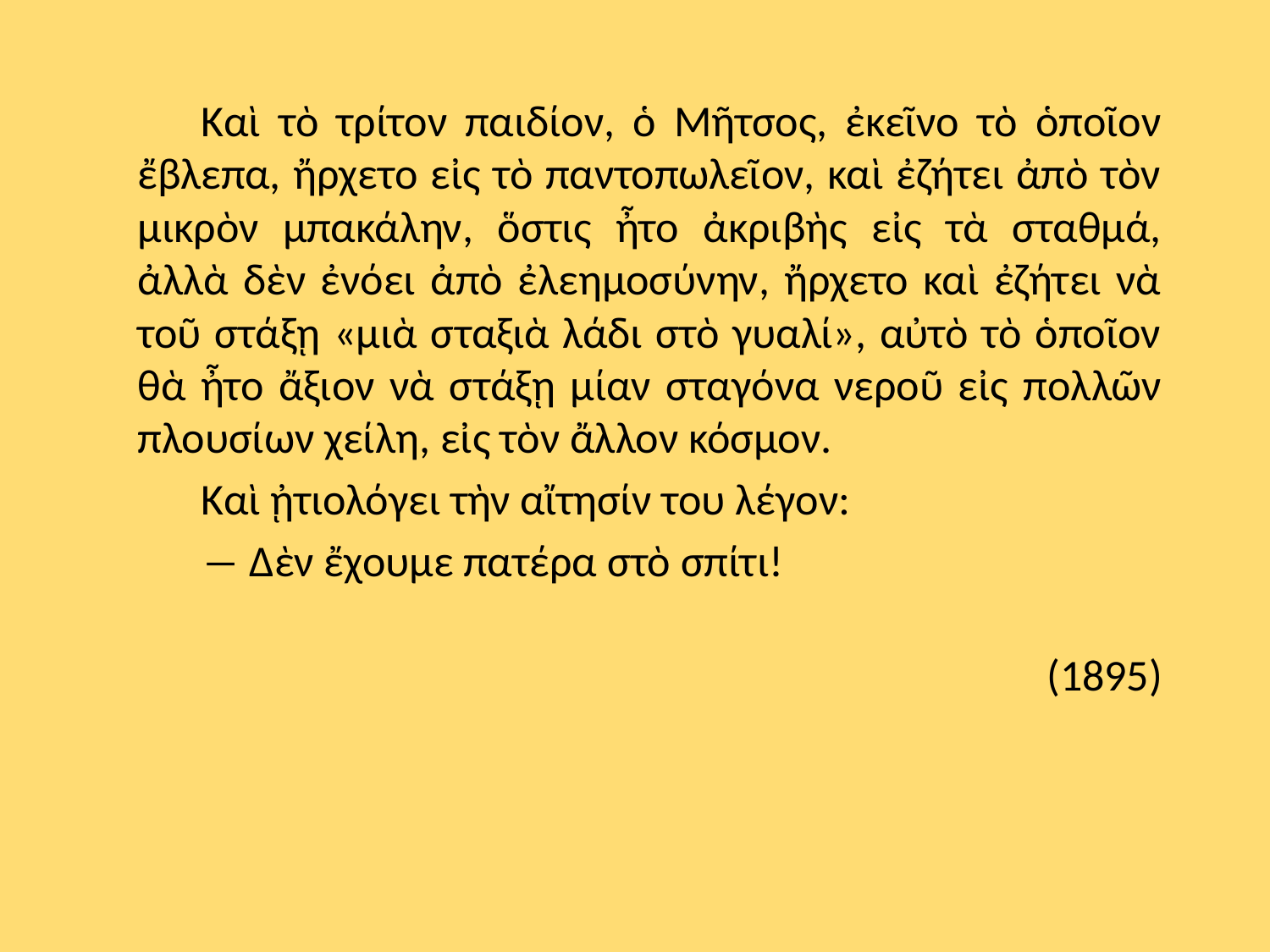

Καὶ τὸ τρίτον παιδίον, ὁ Μῆτσος, ἐκεῖνο τὸ ὁποῖον ἔβλεπα, ἤρχετο εἰς τὸ παντοπωλεῖον, καὶ ἐζήτει ἀπὸ τὸν μικρὸν μπακάλην, ὅστις ἦτο ἀκριβὴς εἰς τὰ σταθμά, ἀλλὰ δὲν ἐνόει ἀπὸ ἐλεημοσύνην, ἤρχετο καὶ ἐζήτει νὰ τοῦ στάξῃ «μιὰ σταξιὰ λάδι στὸ γυαλί», αὐτὸ τὸ ὁποῖον θὰ ἦτο ἄξιον νὰ στάξῃ μίαν σταγόνα νεροῦ εἰς πολλῶν πλουσίων χείλη, εἰς τὸν ἄλλον κόσμον.
Καὶ ᾐτιολόγει τὴν αἴτησίν του λέγον:
― Δὲν ἔχουμε πατέρα στὸ σπίτι!
                                                                                                                           (1895)